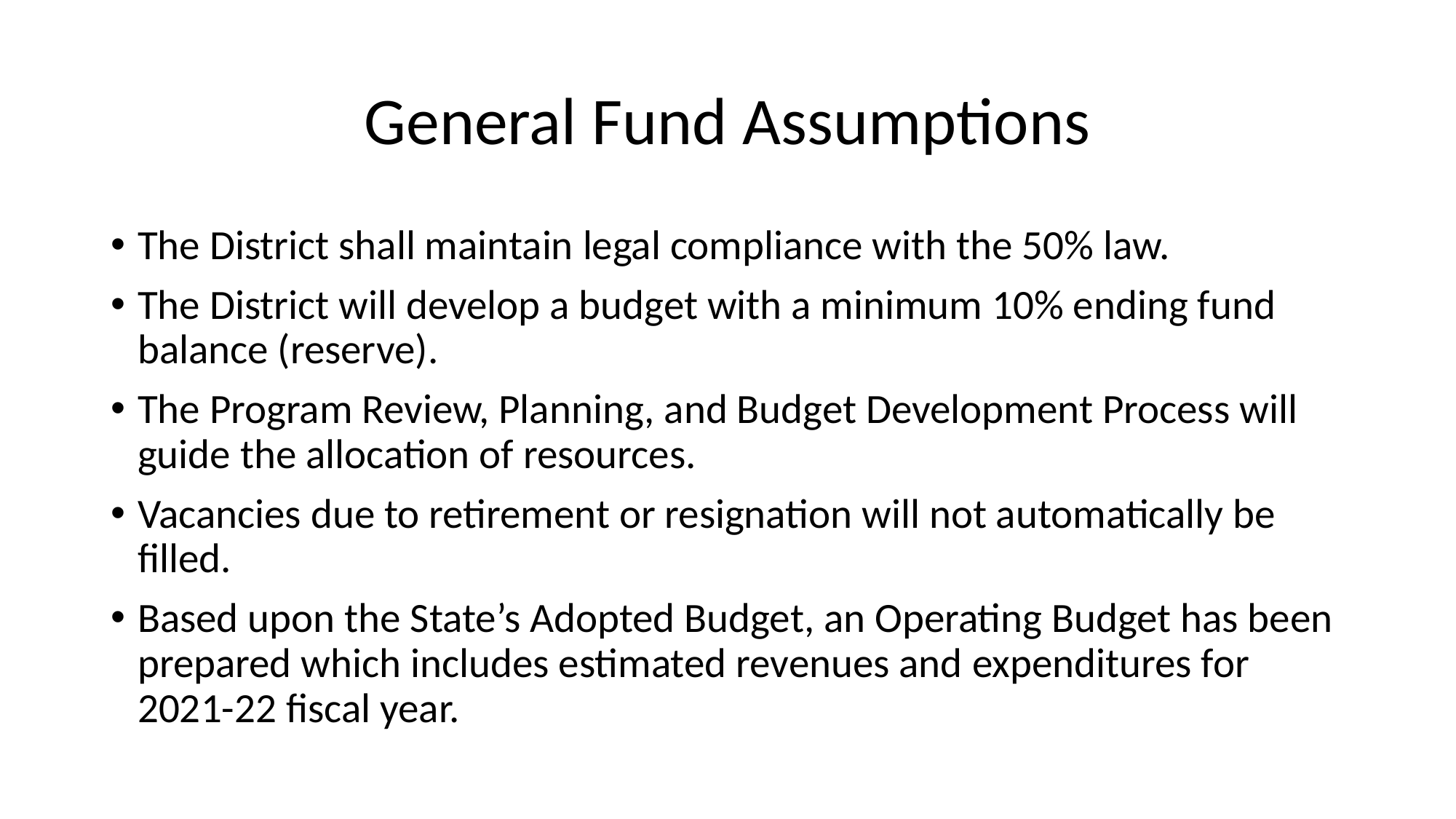

# General Fund Assumptions
The District shall maintain legal compliance with the 50% law.
The District will develop a budget with a minimum 10% ending fund balance (reserve).
The Program Review, Planning, and Budget Development Process will guide the allocation of resources.
Vacancies due to retirement or resignation will not automatically be filled.
Based upon the State’s Adopted Budget, an Operating Budget has been prepared which includes estimated revenues and expenditures for 2021-22 fiscal year.